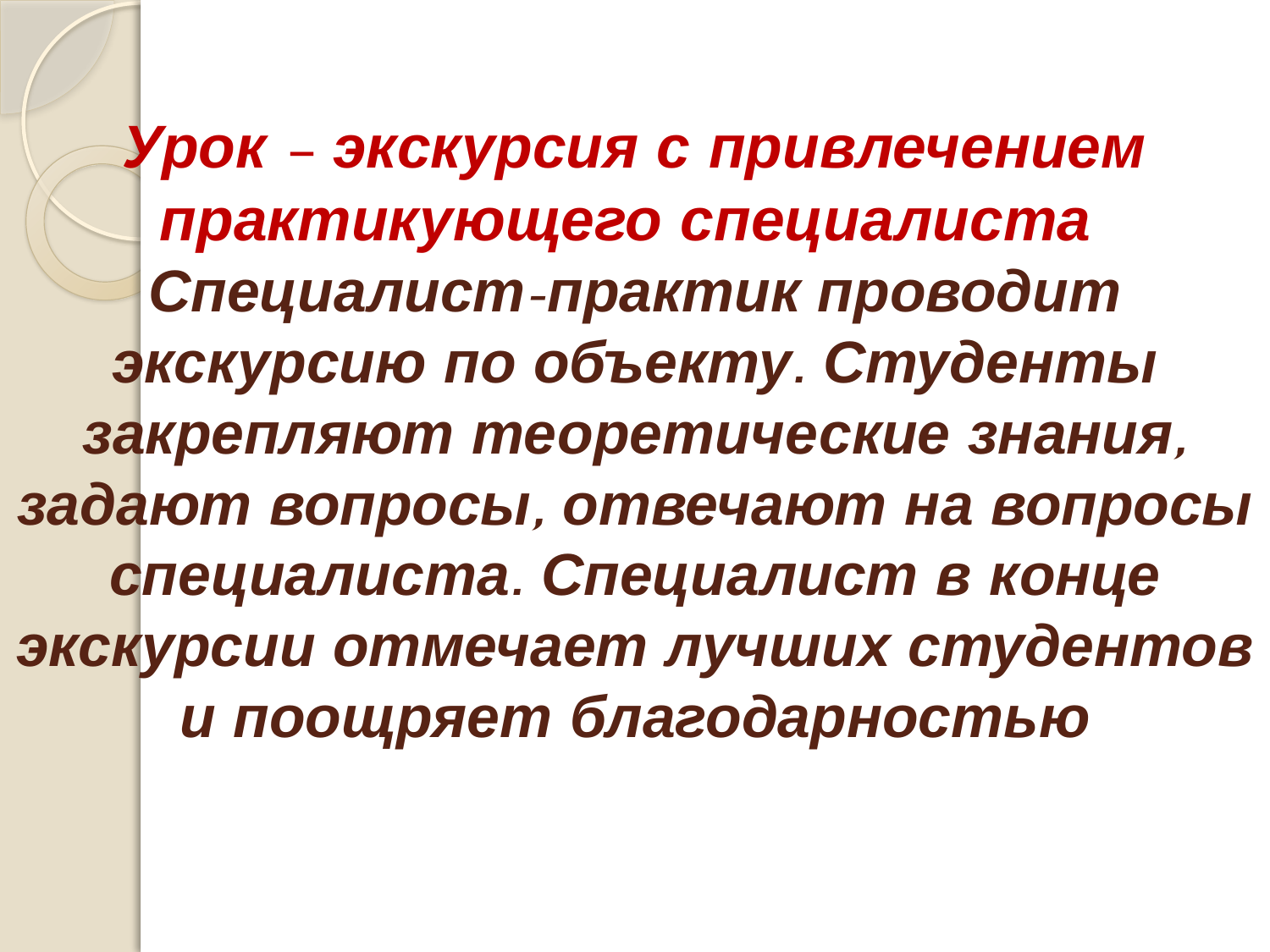

# Урок – экскурсия с привлечением практикующего специалиста Специалист-практик проводит экскурсию по объекту. Студенты закрепляют теоретические знания, задают вопросы, отвечают на вопросы специалиста. Специалист в конце экскурсии отмечает лучших студентов и поощряет благодарностью